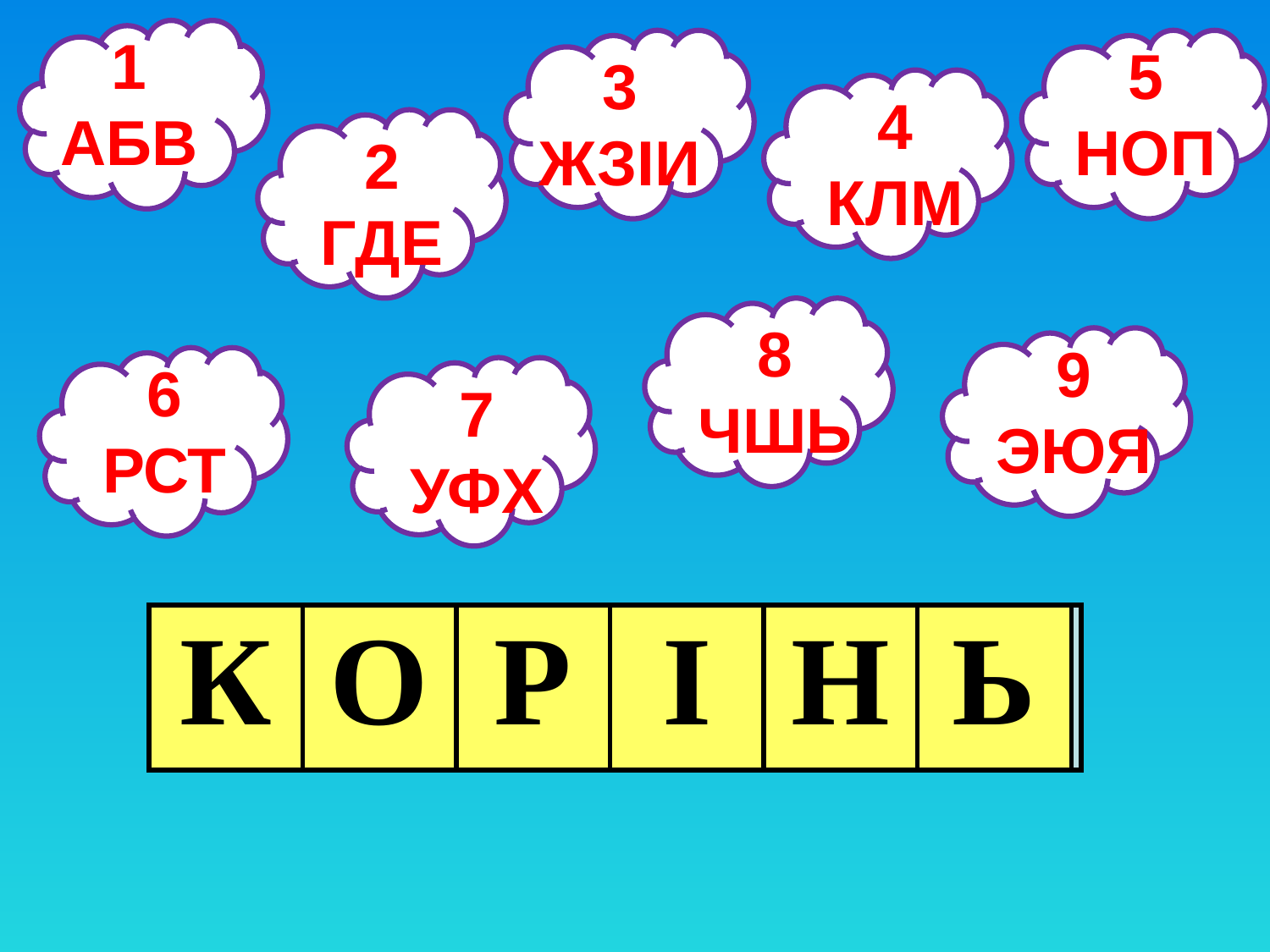

1
АБВ

5
НОП
3
ЖЗІИ

4
КЛМ

2
ГДЕ

8
ЧШЬ

9
ЭЮЯ

6
РСТ

7
УФХ
| К | О | Р | І | Н | Ь |
| --- | --- | --- | --- | --- | --- |
| 4 | 5 | 6 | 3 | 5 | 8 |
| --- | --- | --- | --- | --- | --- |